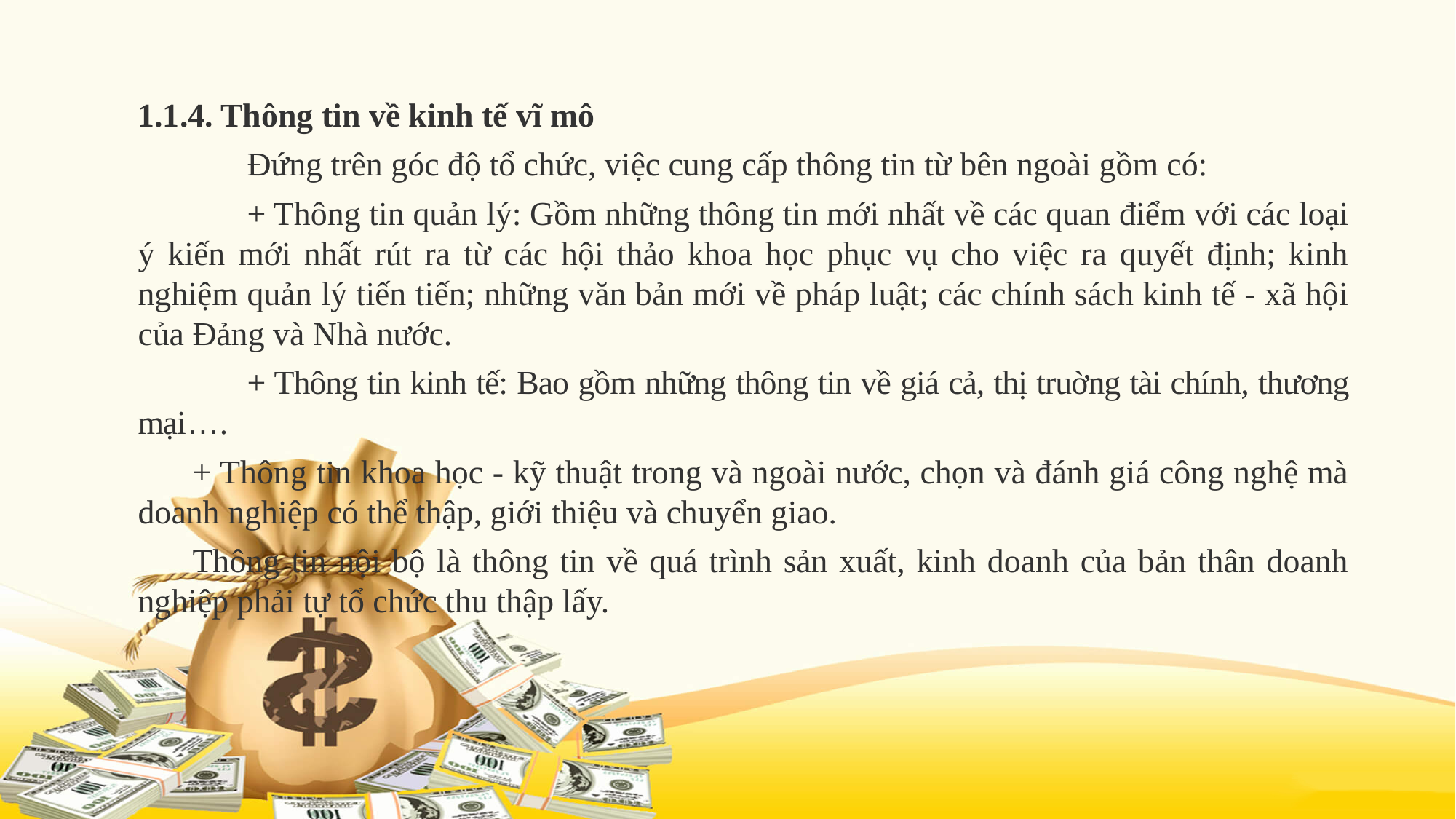

1.1.4. Thông tin về kinh tế vĩ mô
	Đứng trên góc độ tổ chức, việc cung cấp thông tin từ bên ngoài gồm có:
	+ Thông tin quản lý: Gồm những thông tin mới nhất về các quan điểm với các loại ý kiến mới nhất rút ra từ các hội thảo khoa học phục vụ cho việc ra quyết định; kinh nghiệm quản lý tiến tiến; những văn bản mới về pháp luật; các chính sách kinh tế - xã hội của Đảng và Nhà nước.
	+ Thông tin kinh tế: Bao gồm những thông tin về giá cả, thị truờng tài chính, thương mại….
+ Thông tin khoa học - kỹ thuật trong và ngoài nước, chọn và đánh giá công nghệ mà doanh nghiệp có thể thập, giới thiệu và chuyển giao.
Thông tin nội bộ là thông tin về quá trình sản xuất, kinh doanh của bản thân doanh nghiệp phải tự tổ chức thu thập lấy.